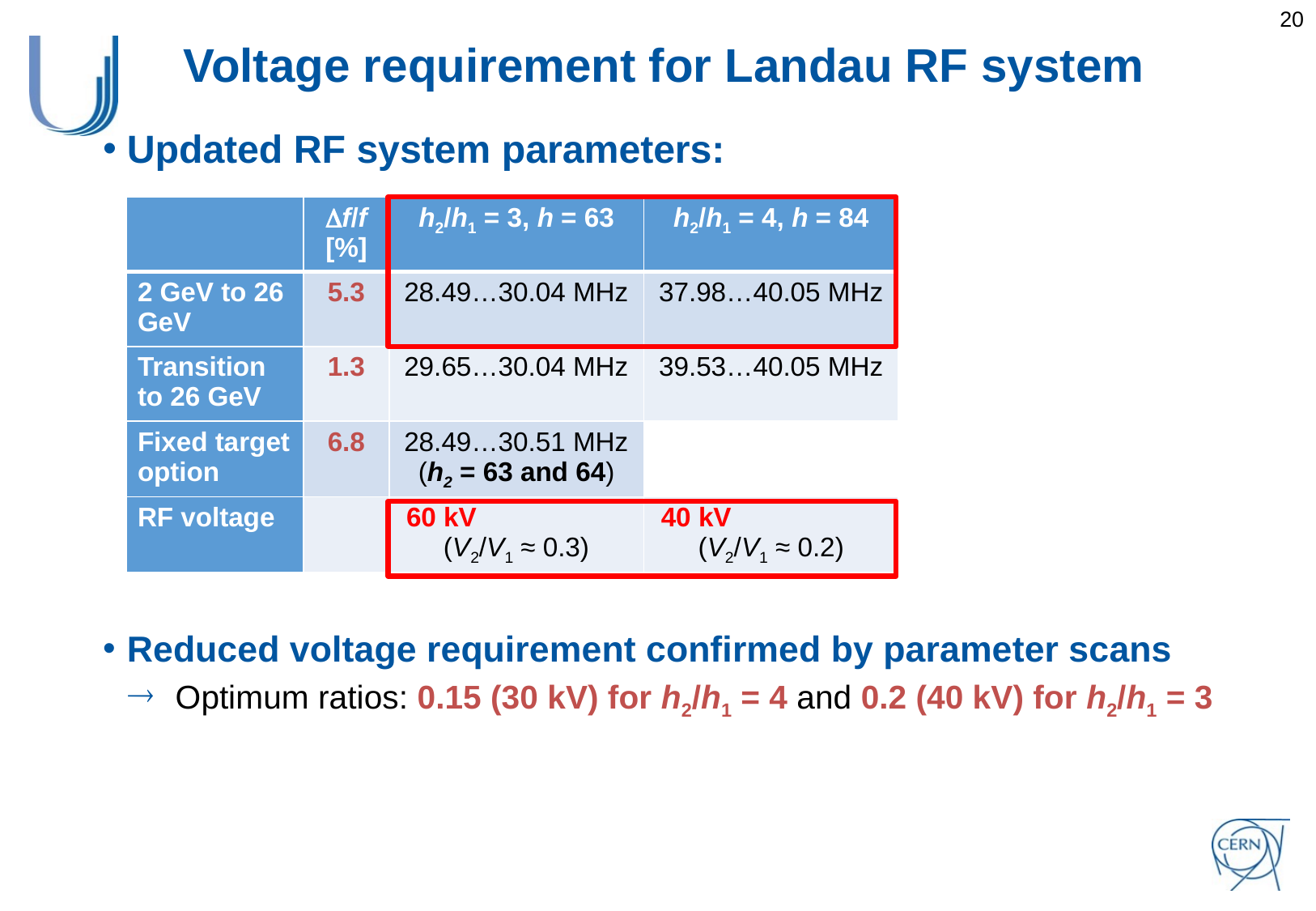

# Voltage requirement for Landau RF system
Updated RF system parameters:

Reduced voltage requirement confirmed by parameter scans
Optimum ratios: 0.15 (30 kV) for h2/h1 = 4 and 0.2 (40 kV) for h2/h1 = 3

|  | Δf/f [%] | h2/h1 = 3, h = 63 | h2/h1 = 4, h = 84 |  |
| --- | --- | --- | --- | --- |
| 2 GeV to 26 GeV | 5.3 | 28.49…30.04 MHz | 37.98…40.05 MHz |  |
| Transition to 26 GeV | 1.3 | 29.65…30.04 MHz | 39.53…40.05 MHz |  |
| Fixed target option | 6.8 | 28.49…30.51 MHz (h2 = 63 and 64) |  |  |
| RF voltage |  | 60 kV (V2/V1 ≈ 0.3) | 40 kV (V2/V1 ≈ 0.2) |  |